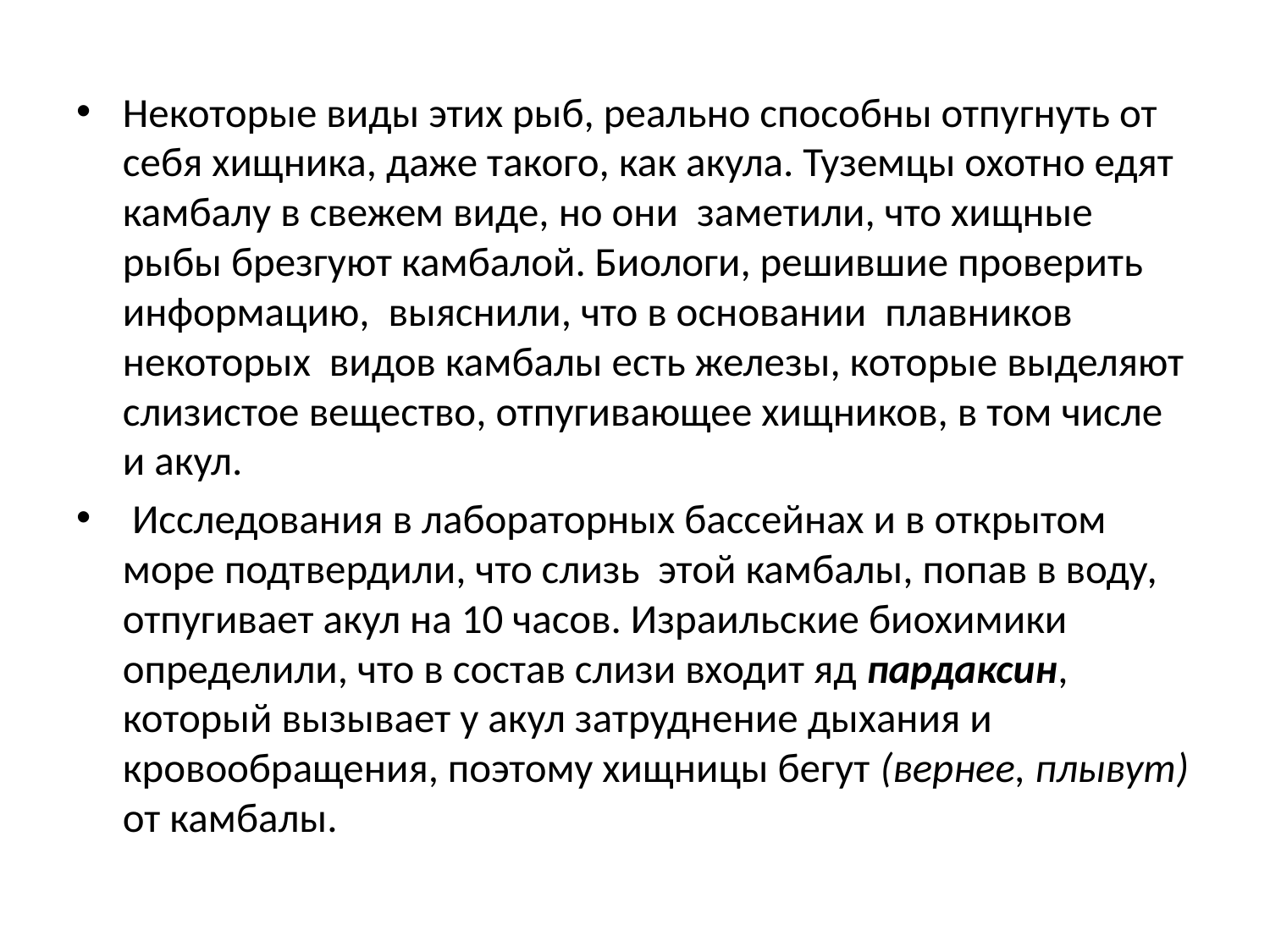

#
Некоторые виды этих рыб, реально способны отпугнуть от себя хищника, даже такого, как акула. Туземцы охотно едят камбалу в свежем виде, но они  заметили, что хищные рыбы брезгуют камбалой. Биологи, решившие проверить информацию,  выяснили, что в основании  плавников некоторых  видов камбалы есть железы, которые выделяют слизистое вещество, отпугивающее хищников, в том числе и акул.
 Исследования в лабораторных бассейнах и в открытом море подтвердили, что слизь  этой камбалы, попав в воду, отпугивает акул на 10 часов. Израильские биохимики определили, что в состав слизи входит яд пардаксин, который вызывает у акул затруднение дыхания и кровообращения, поэтому хищницы бегут (вернее, плывут) от камбалы.